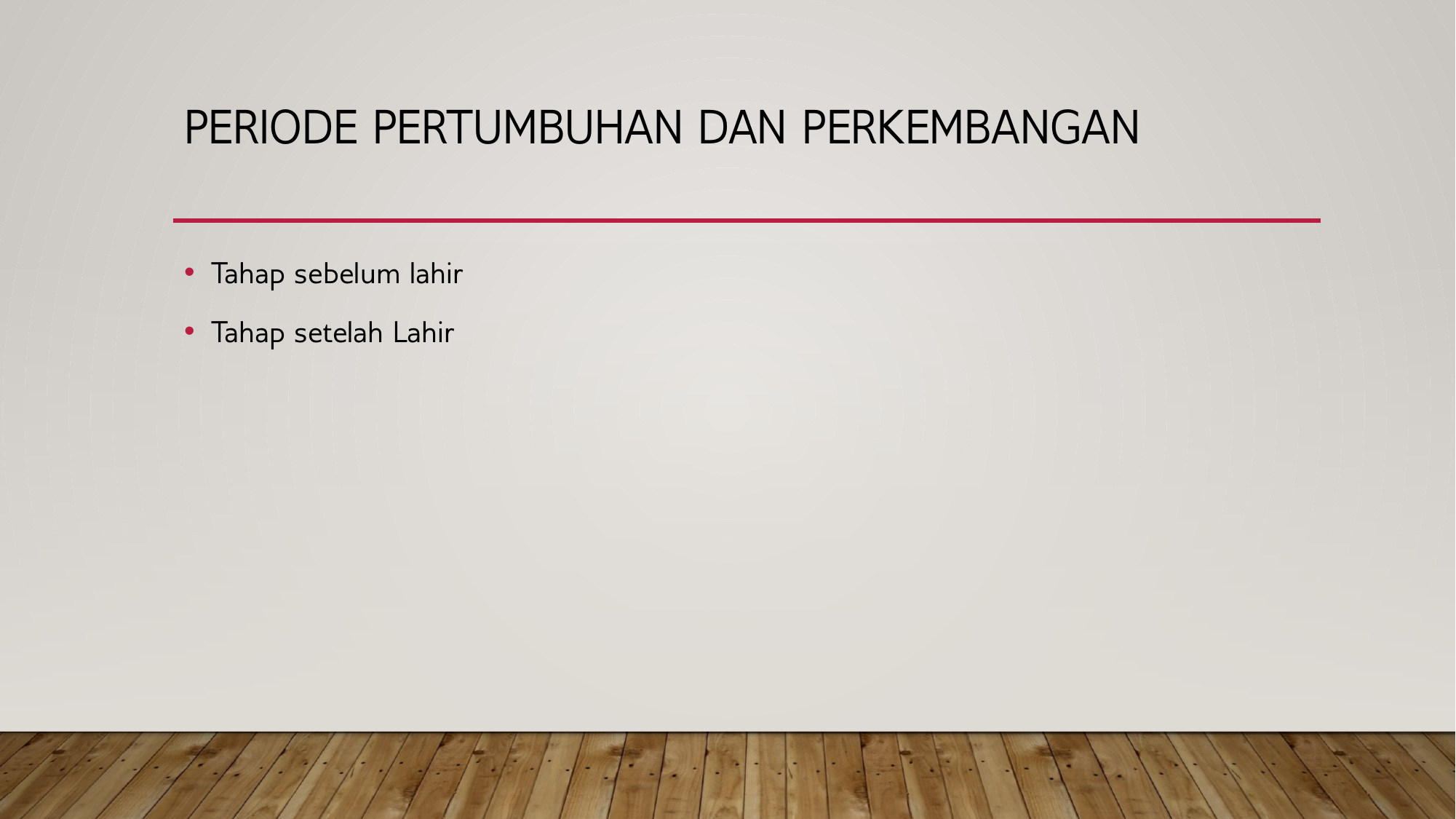

# Periode pertumbuhan dan perkembangan
Tahap sebelum lahir
Tahap setelah Lahir